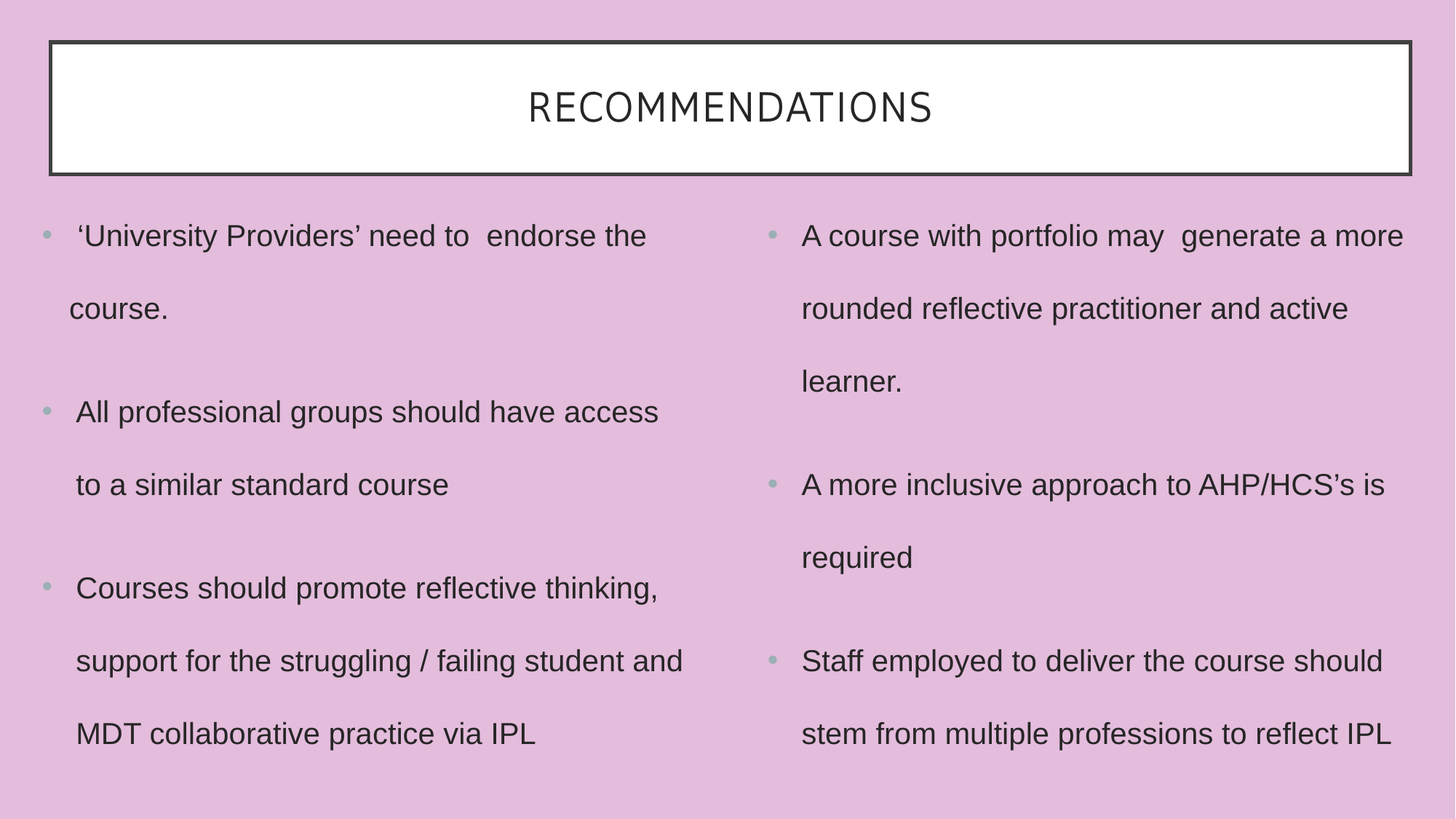

# Recommendations
A course with portfolio may  generate a more rounded reflective practitioner and active learner.
A more inclusive approach to AHP/HCS’s is required
Staff employed to deliver the course should stem from multiple professions to reflect IPL
 ‘University Providers’ need to  endorse the course.
All professional groups should have access to a similar standard course
Courses should promote reflective thinking, support for the struggling / failing student and MDT collaborative practice via IPL